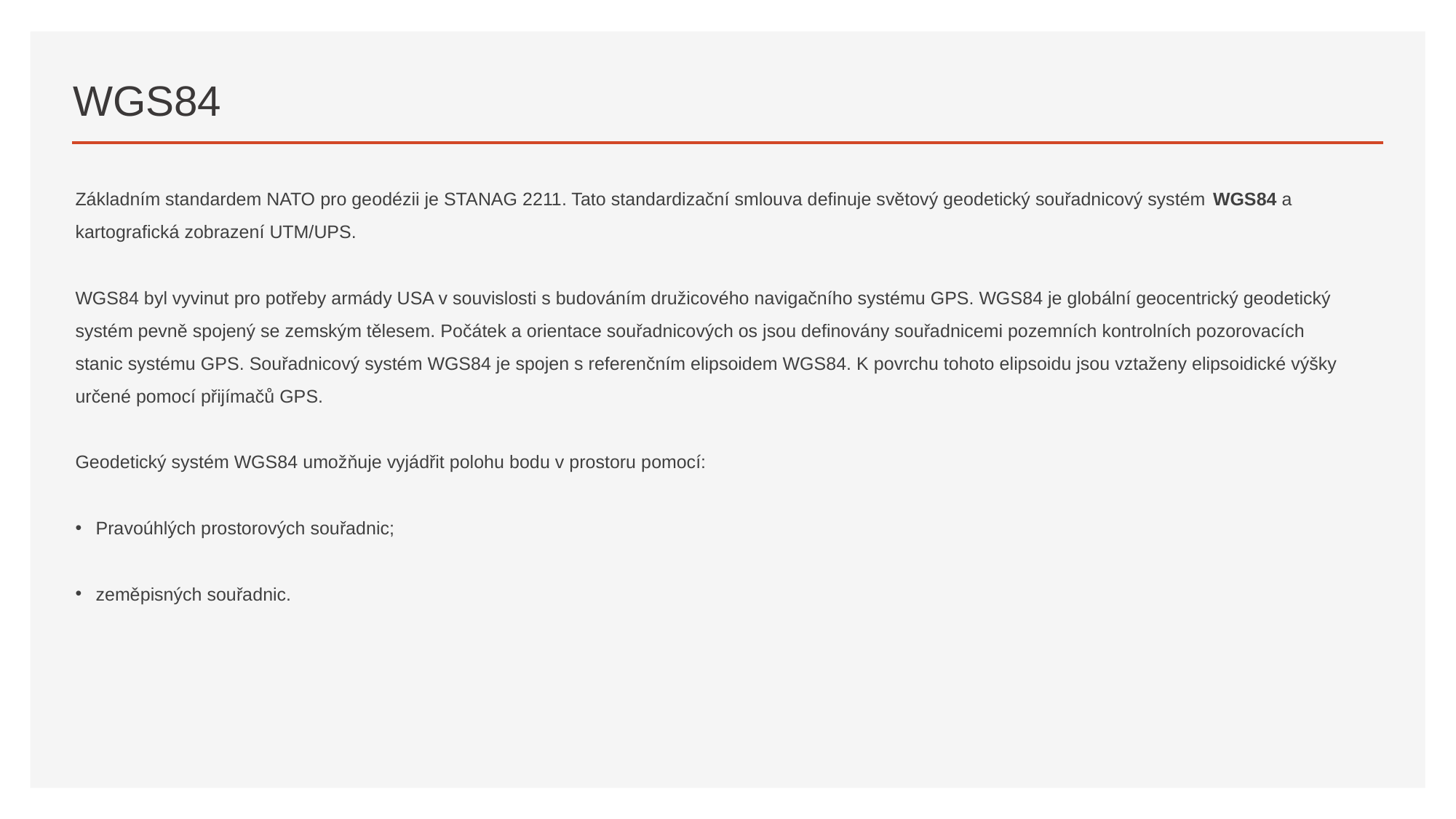

# WGS84
Základním standardem NATO pro geodézii je STANAG 2211. Tato standardizační smlouva definuje světový geodetický souřadnicový systém WGS84 a kartografická zobrazení UTM/UPS.
WGS84 byl vyvinut pro potřeby armády USA v souvislosti s budováním družicového navigačního systému GPS. WGS84 je globální geocentrický geodetický systém pevně spojený se zemským tělesem. Počátek a orientace souřadnicových os jsou definovány souřadnicemi pozemních kontrolních pozorovacích stanic systému GPS. Souřadnicový systém WGS84 je spojen s referenčním elipsoidem WGS84. K povrchu tohoto elipsoidu jsou vztaženy elipsoidické výšky určené pomocí přijímačů GPS.
Geodetický systém WGS84 umožňuje vyjádřit polohu bodu v prostoru pomocí:
Pravoúhlých prostorových souřadnic;
zeměpisných souřadnic.